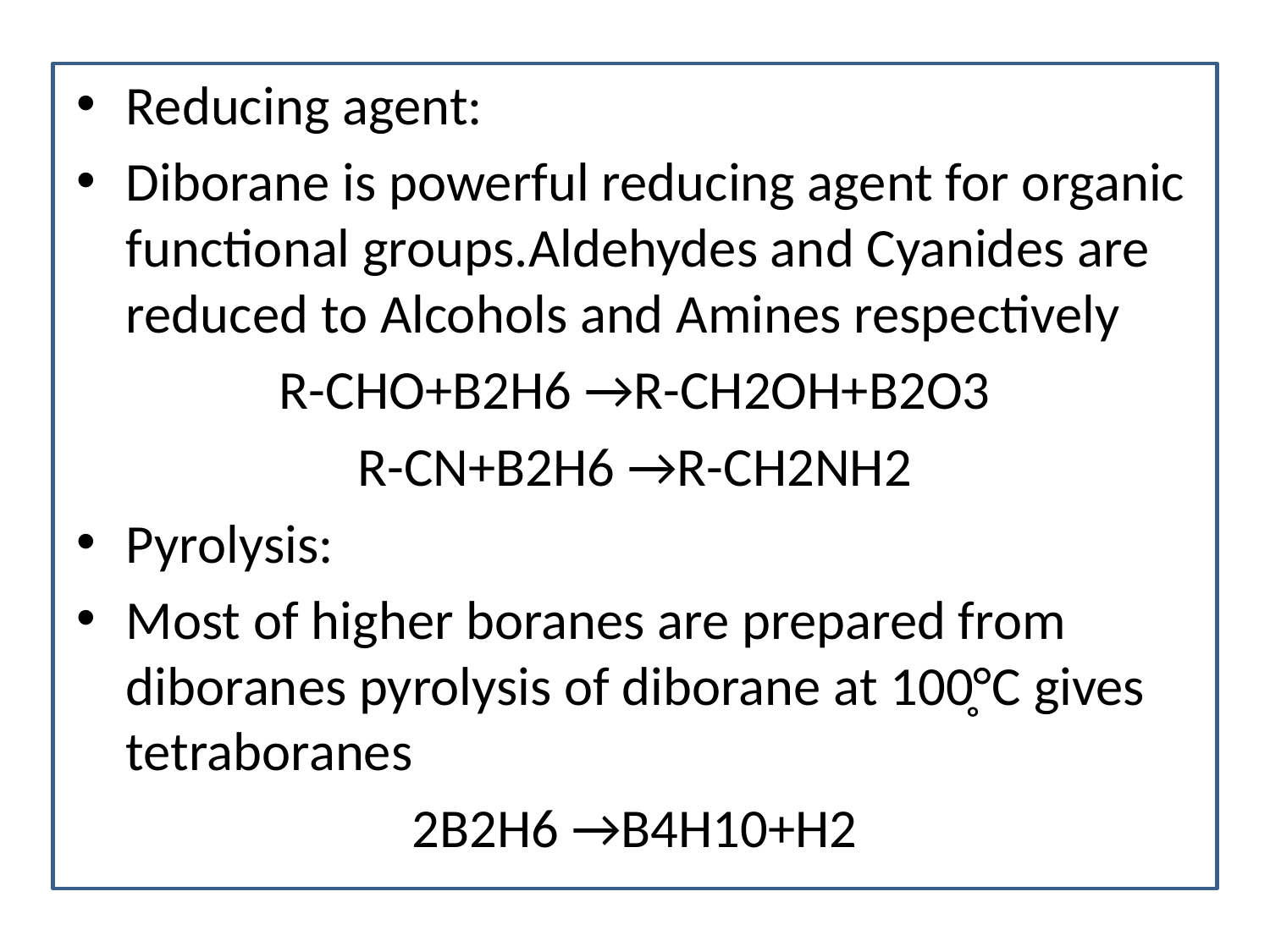

Reducing agent:
Diborane is powerful reducing agent for organic functional groups.Aldehydes and Cyanides are reduced to Alcohols and Amines respectively
R-CHO+B2H6 →R-CH2OH+B2O3
R-CN+B2H6 →R-CH2NH2
Pyrolysis:
Most of higher boranes are prepared from diboranes pyrolysis of diborane at 100̥°C gives tetraboranes
2B2H6 →B4H10+H2